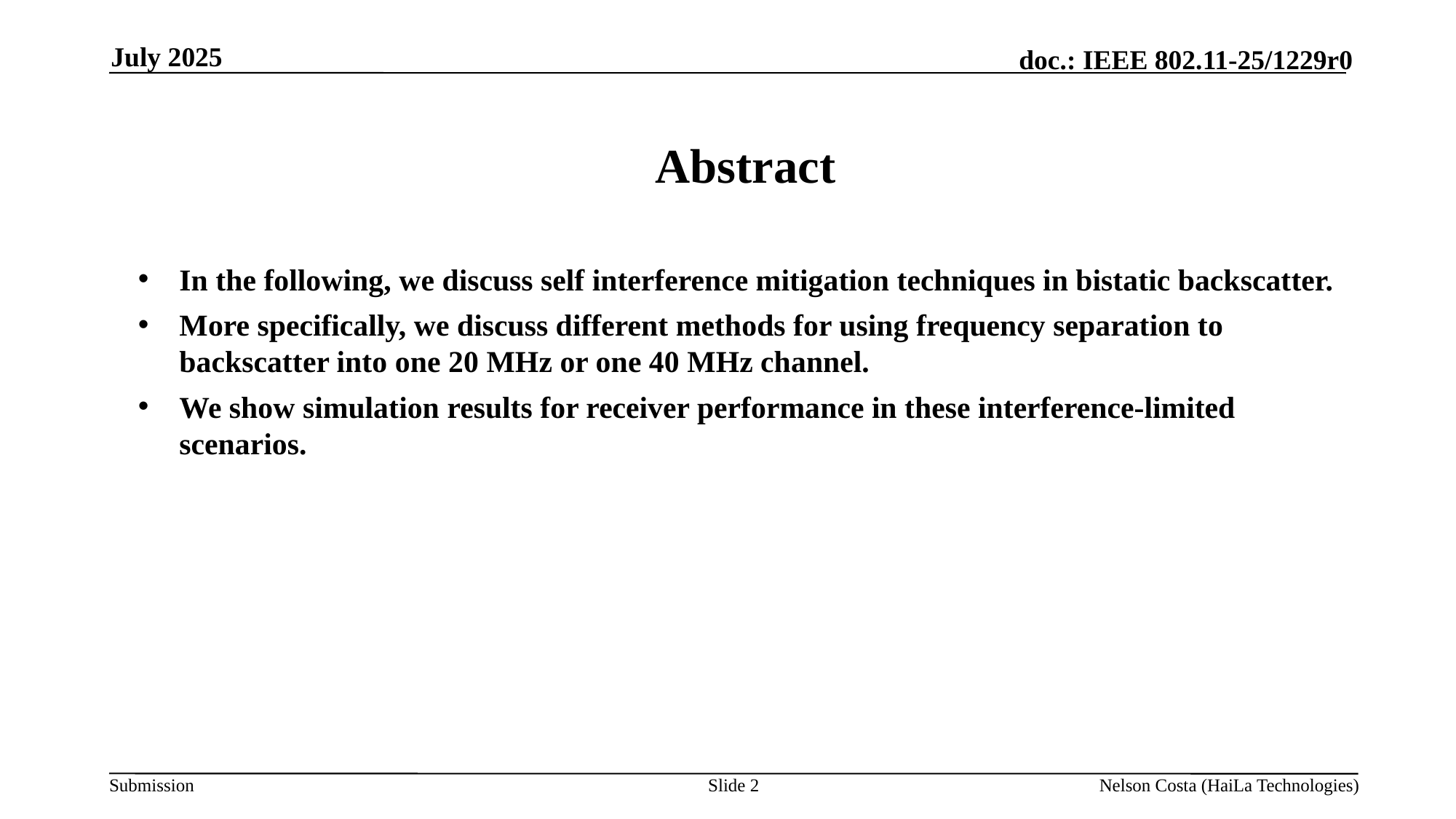

July 2025
Abstract
In the following, we discuss self interference mitigation techniques in bistatic backscatter.
More specifically, we discuss different methods for using frequency separation to backscatter into one 20 MHz or one 40 MHz channel.
We show simulation results for receiver performance in these interference-limited scenarios.
Slide 2
Nelson Costa (HaiLa Technologies)